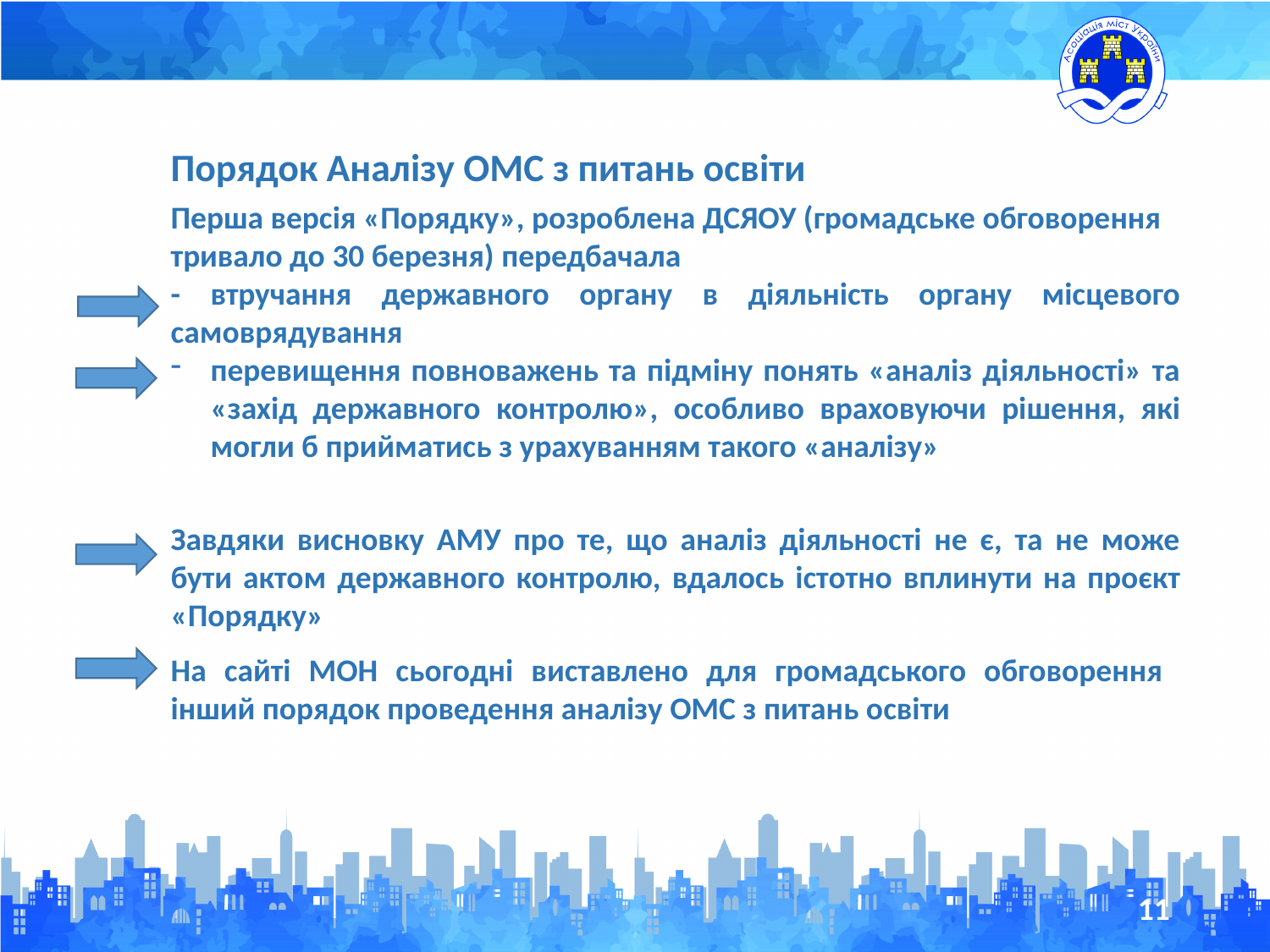

Порядок Аналізу ОМС з питань освіти

Перша версія «Порядку», розроблена ДСЯОУ (громадське обговорення тривало до 30 березня) передбачала
- втручання державного органу в діяльність органу місцевого самоврядування
перевищення повноважень та підміну понять «аналіз діяльності» та «захід державного контролю», особливо враховуючи рішення, які могли б прийматись з урахуванням такого «аналізу»

Завдяки висновку АМУ про те, що аналіз діяльності не є, та не може бути актом державного контролю, вдалось істотно вплинути на проєкт «Порядку»

На сайті МОН сьогодні виставлено для громадського обговорення  інший порядок проведення аналізу ОМС з питань освіти

11